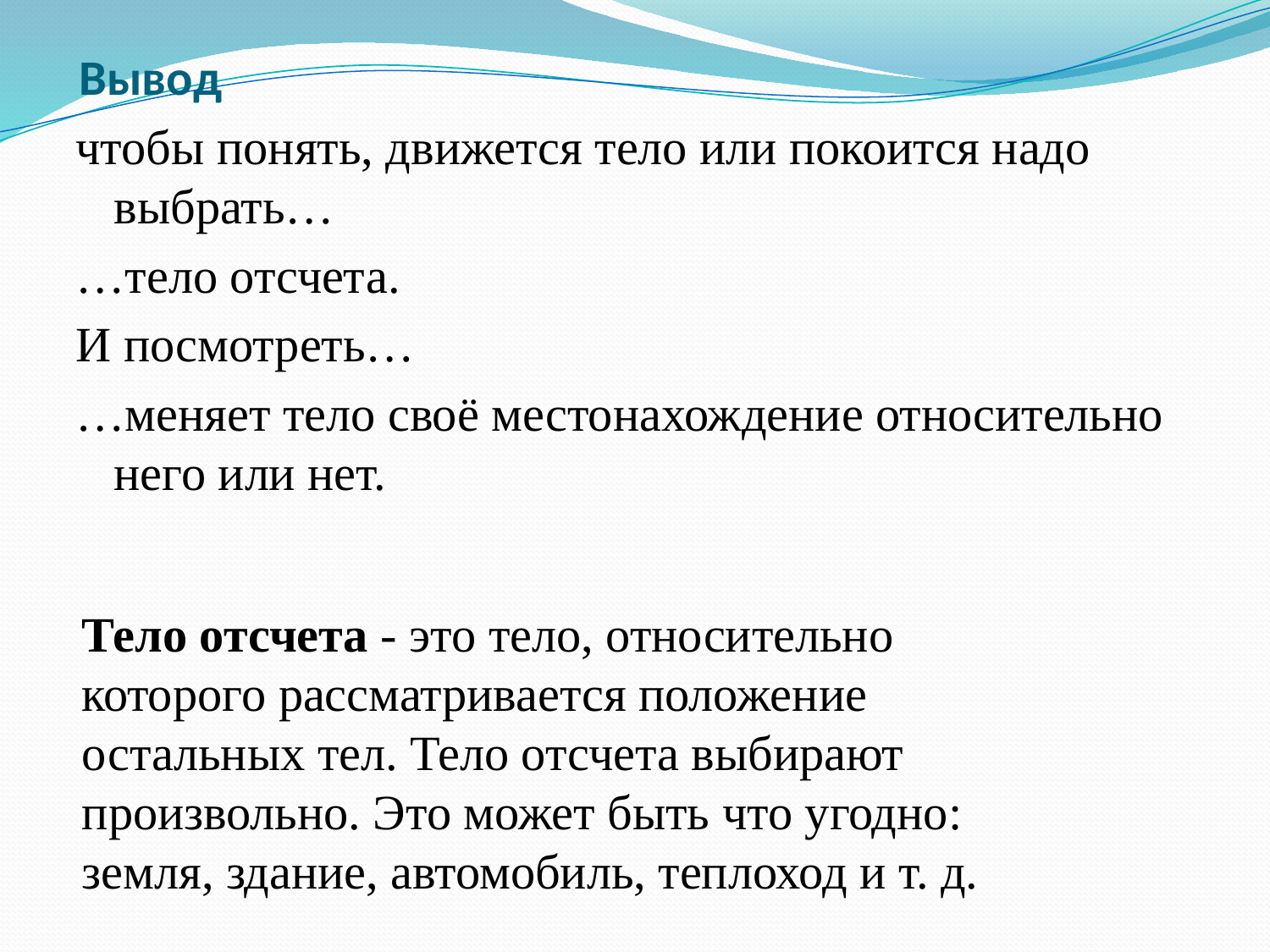

# Вывод
чтобы понять, движется тело или покоится надо выбрать…
…тело отсчета.
И посмотреть…
…меняет тело своё местонахождение относительно него или нет.

Тело отсчета - это тело, относительно которого рассматривается положение остальных тел. Тело отсчета выбирают произвольно. Это может быть что угодно: земля, здание, автомобиль, теплоход и т. д.